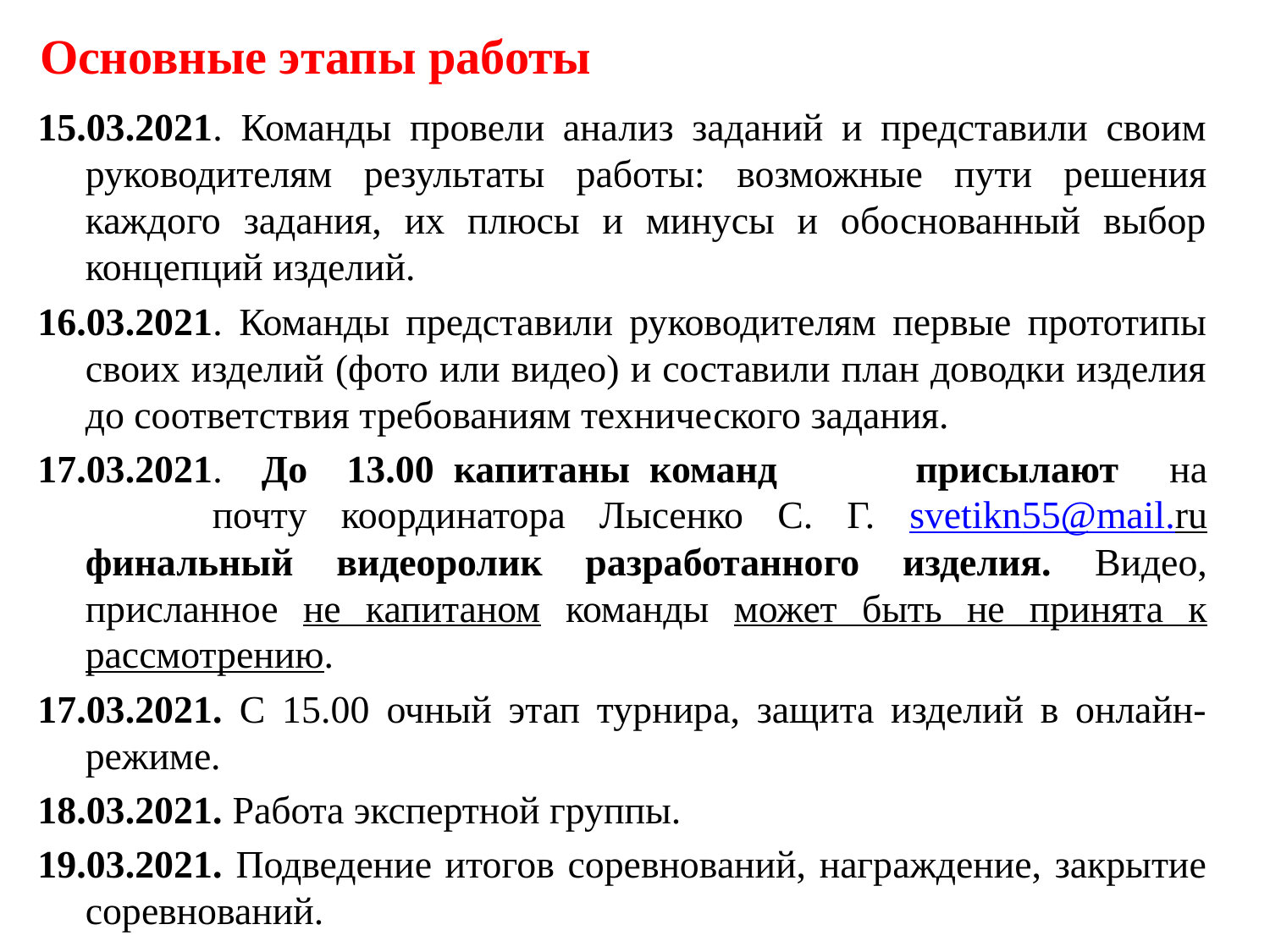

# Основные этапы работы
15.03.2021. Команды провели анализ заданий и представили своим руководителям результаты работы: возможные пути решения каждого задания, их плюсы и минусы и обоснованный выбор концепций изделий.
16.03.2021. Команды представили руководителям первые прототипы своих изделий (фото или видео) и составили план доводки изделия до соответствия требованиям технического задания.
17.03.2021.  До  13.00 капитаны команд 	присылают	на 	почту координатора Лысенко С. Г. svetikn55@mail.ru финальный видеоролик разработанного изделия. Видео, присланное не капитаном команды может быть не принята к рассмотрению.
17.03.2021. С 15.00 очный этап турнира, защита изделий в онлайн-режиме.
18.03.2021. Работа экспертной группы.
19.03.2021. Подведение итогов соревнований, награждение, закрытие соревнований.